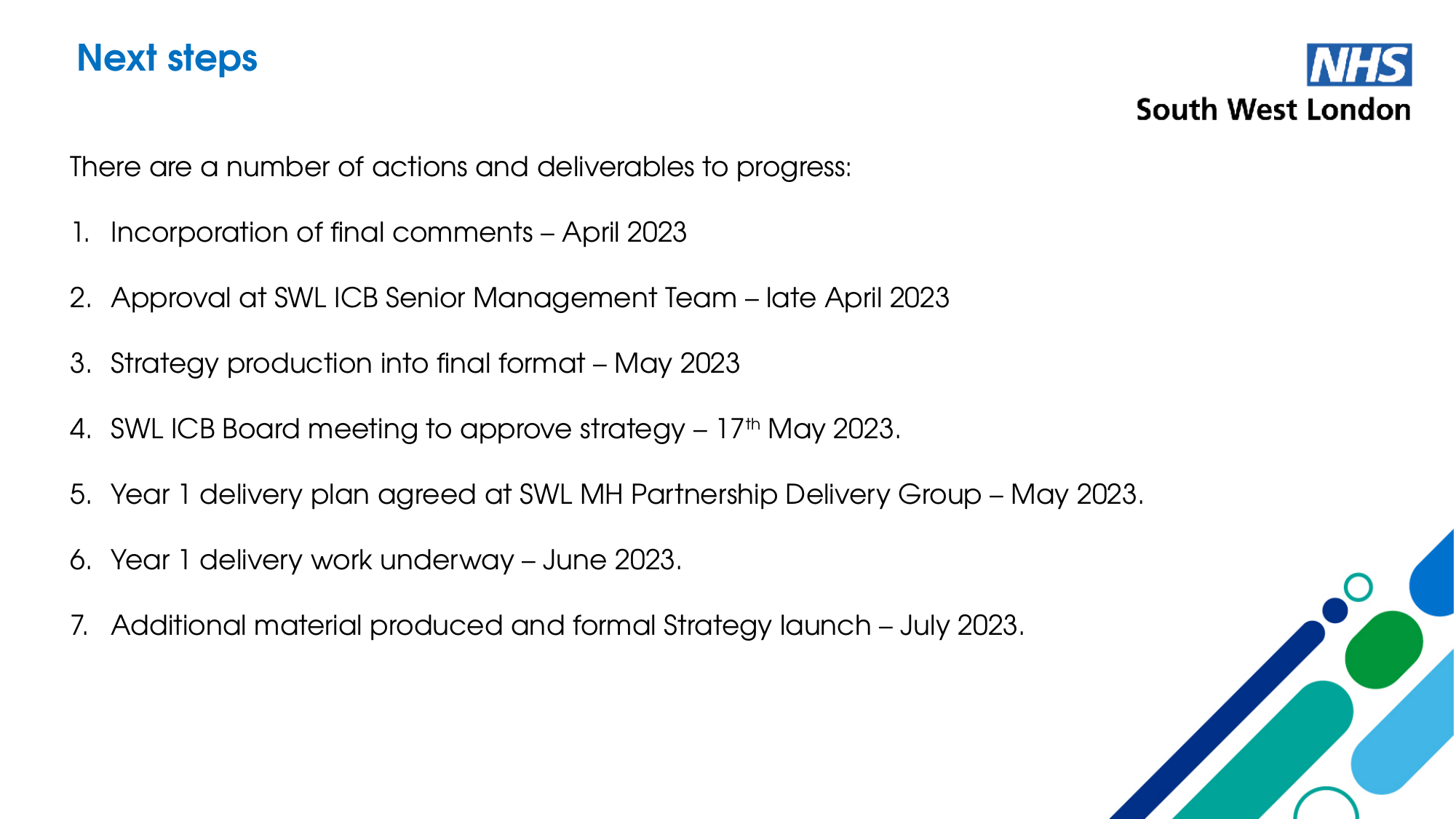

Next steps
There are a number of actions and deliverables to progress:

Incorporation of final comments – April 2023

Approval at SWL ICB Senior Management Team – late April 2023

Strategy production into final format – May 2023

SWL ICB Board meeting to approve strategy – 17th May 2023.

Year 1 delivery plan agreed at SWL MH Partnership Delivery Group – May 2023.

Year 1 delivery work underway – June 2023.

Additional material produced and formal Strategy launch – July 2023.